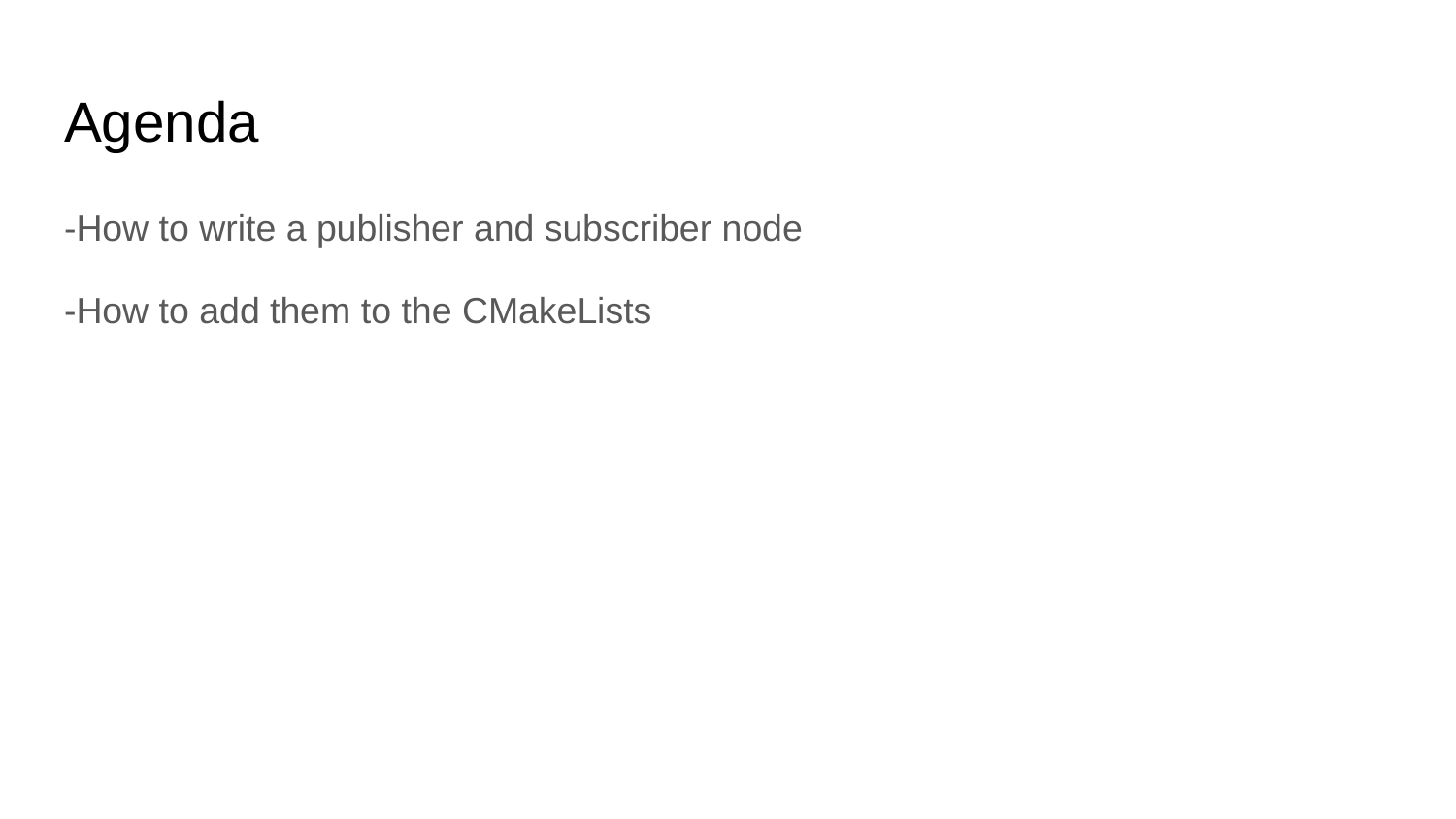

# Agenda
-How to write a publisher and subscriber node
-How to add them to the CMakeLists